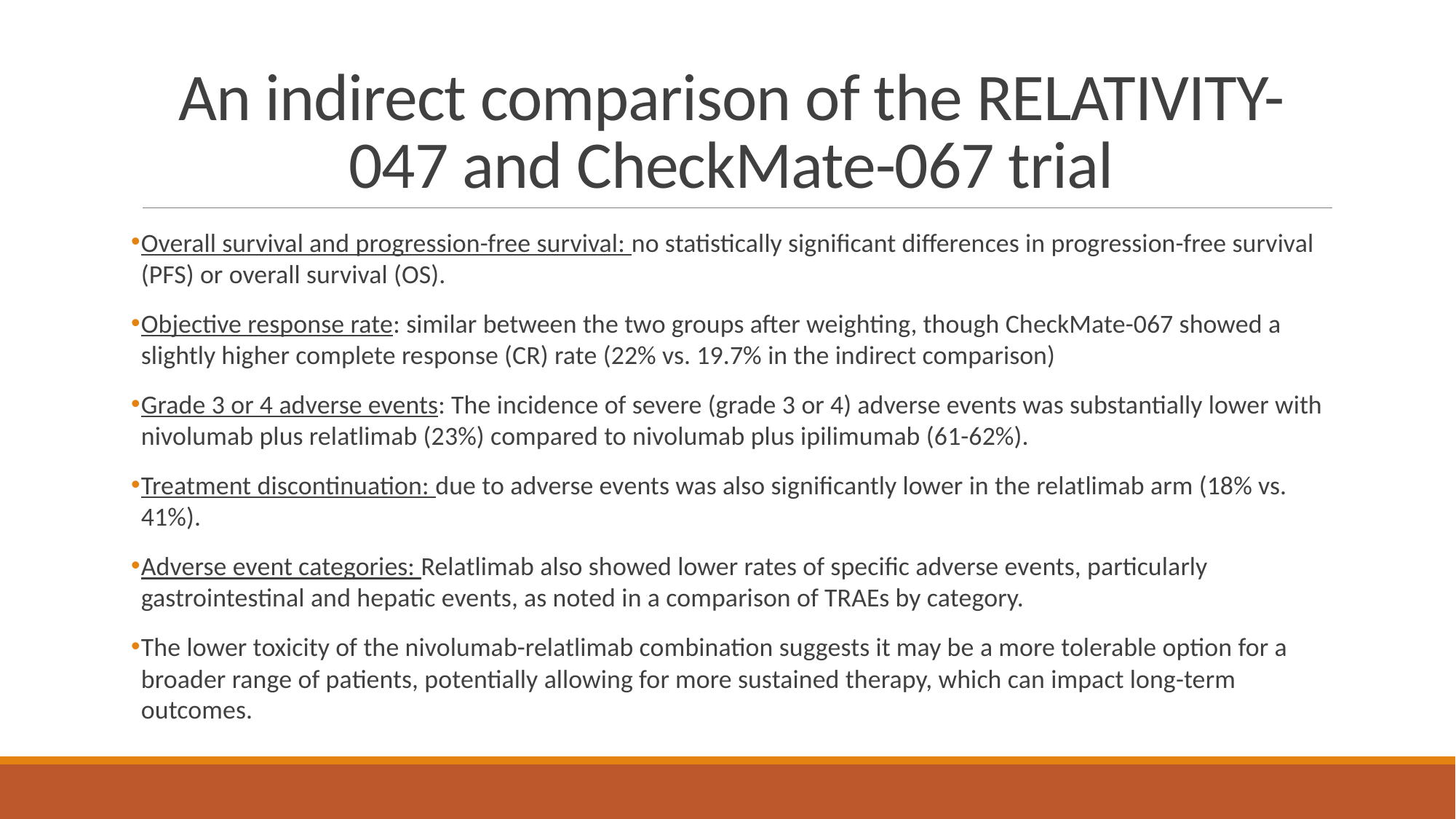

# An indirect comparison of the RELATIVITY-047 and CheckMate-067 trial
Overall survival and progression-free survival: no statistically significant differences in progression-free survival (PFS) or overall survival (OS).
Objective response rate: similar between the two groups after weighting, though CheckMate-067 showed a slightly higher complete response (CR) rate (22% vs. 19.7% in the indirect comparison)
Grade 3 or 4 adverse events: The incidence of severe (grade 3 or 4) adverse events was substantially lower with nivolumab plus relatlimab (23%) compared to nivolumab plus ipilimumab (61-62%).
Treatment discontinuation: due to adverse events was also significantly lower in the relatlimab arm (18% vs. 41%).
Adverse event categories: Relatlimab also showed lower rates of specific adverse events, particularly gastrointestinal and hepatic events, as noted in a comparison of TRAEs by category.
The lower toxicity of the nivolumab-relatlimab combination suggests it may be a more tolerable option for a broader range of patients, potentially allowing for more sustained therapy, which can impact long-term outcomes.